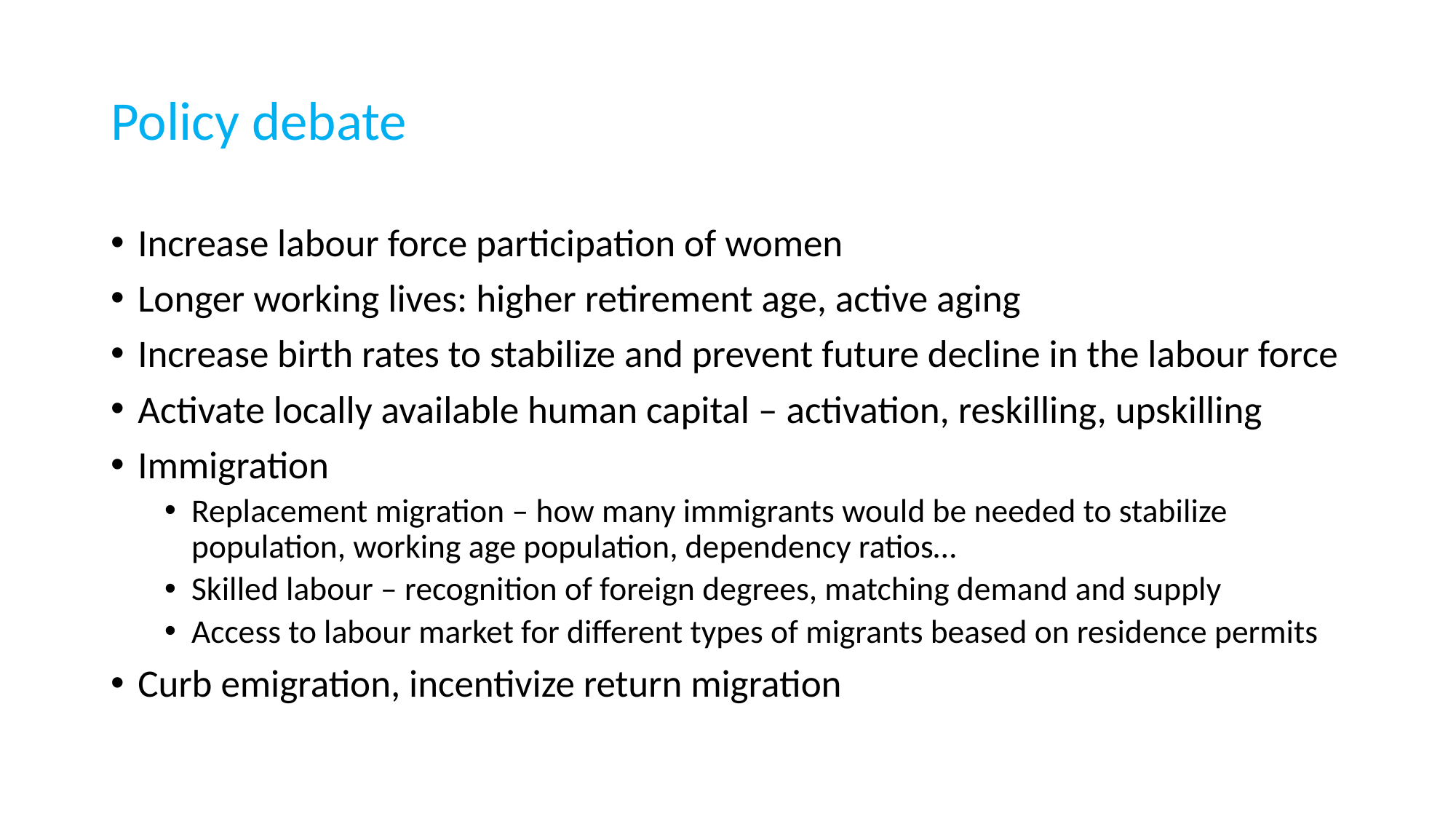

# Policy debate
Increase labour force participation of women
Longer working lives: higher retirement age, active aging
Increase birth rates to stabilize and prevent future decline in the labour force
Activate locally available human capital – activation, reskilling, upskilling
Immigration
Replacement migration – how many immigrants would be needed to stabilize population, working age population, dependency ratios…
Skilled labour – recognition of foreign degrees, matching demand and supply
Access to labour market for different types of migrants beased on residence permits
Curb emigration, incentivize return migration